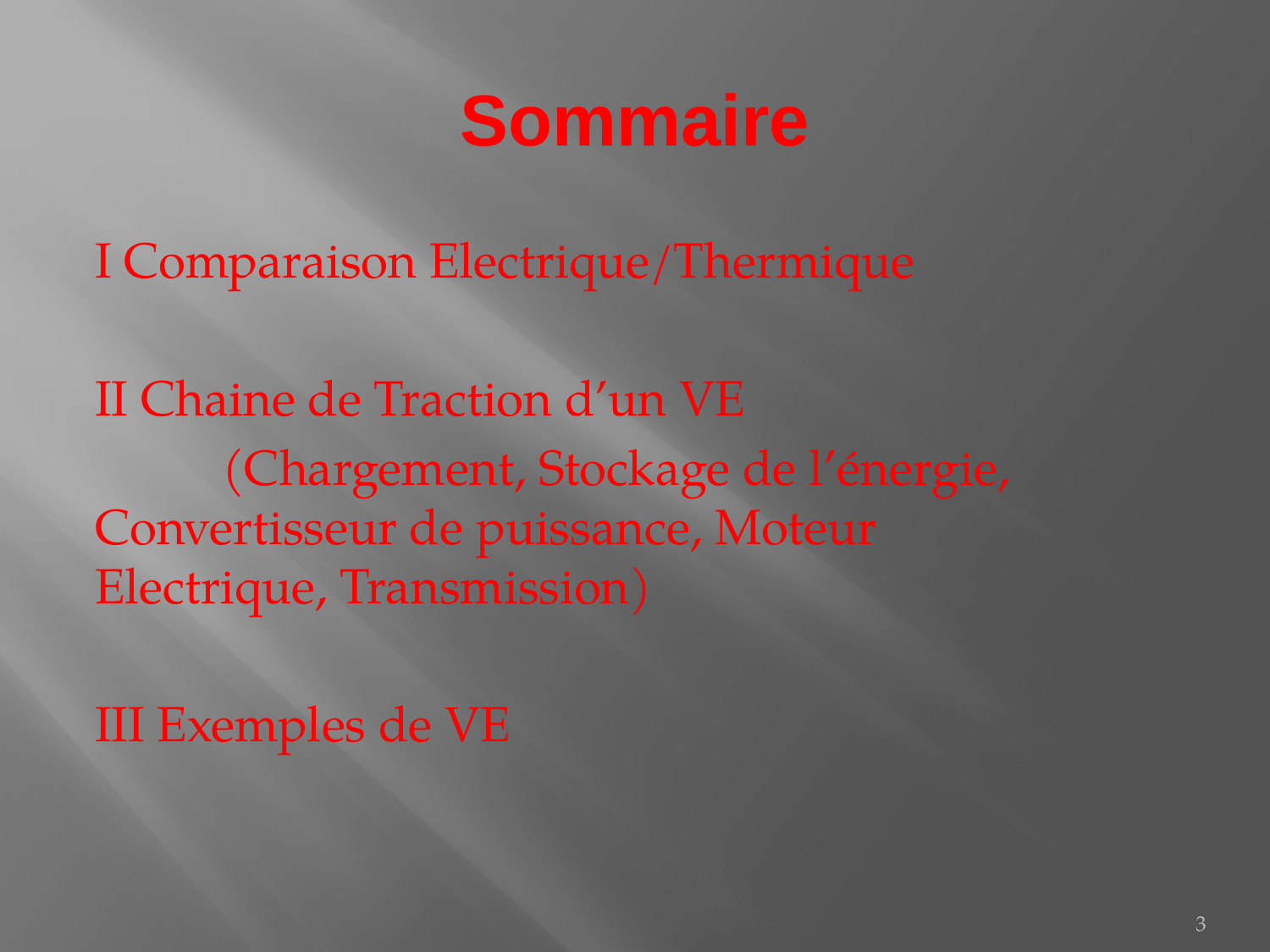

# Sommaire
I Comparaison Electrique/Thermique

II Chaine de Traction d’un VE
	(Chargement, Stockage de l’énergie, 	Convertisseur de puissance, Moteur 	Electrique, Transmission)

III Exemples de VE
3